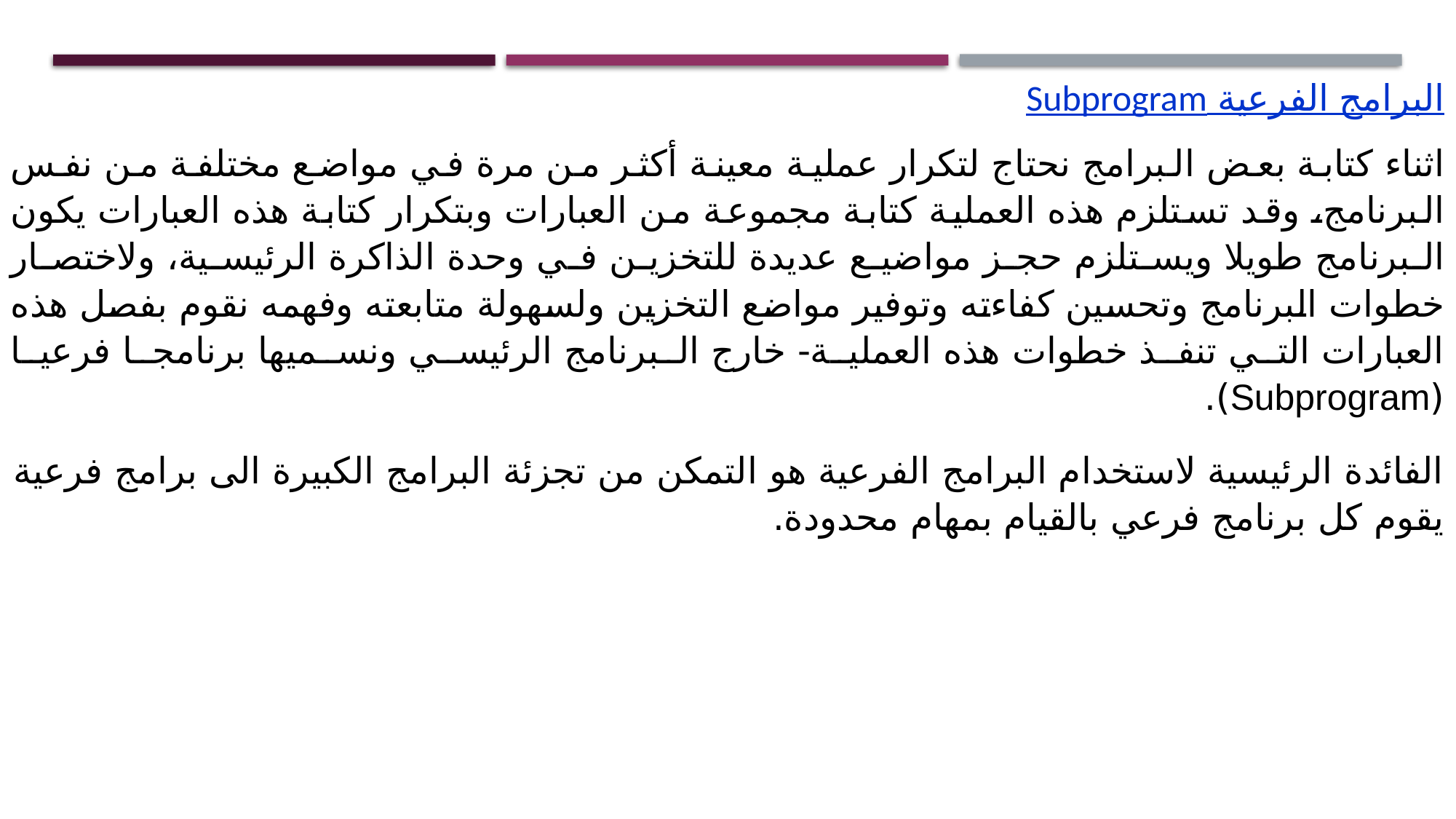

البرامج الفرعية Subprogram
اثناء كتابة بعض البرامج نحتاج لتكرار عملية معينة أكثر من مرة في مواضع مختلفة من نفس البرنامج، وقد تستلزم هذه العملية كتابة مجموعة من العبارات وبتكرار كتابة هذه العبارات يكون البرنامج طويلا ويستلزم حجز مواضيع عديدة للتخزين في وحدة الذاكرة الرئيسية، ولاختصار خطوات البرنامج وتحسين كفاءته وتوفير مواضع التخزين ولسهولة متابعته وفهمه نقوم بفصل هذه العبارات التي تنفذ خطوات هذه العملية- خارج البرنامج الرئيسي ونسميها برنامجا فرعيا (Subprogram).
الفائدة الرئيسية لاستخدام البرامج الفرعية هو التمكن من تجزئة البرامج الكبيرة الى برامج فرعية يقوم كل برنامج فرعي بالقيام بمهام محدودة.